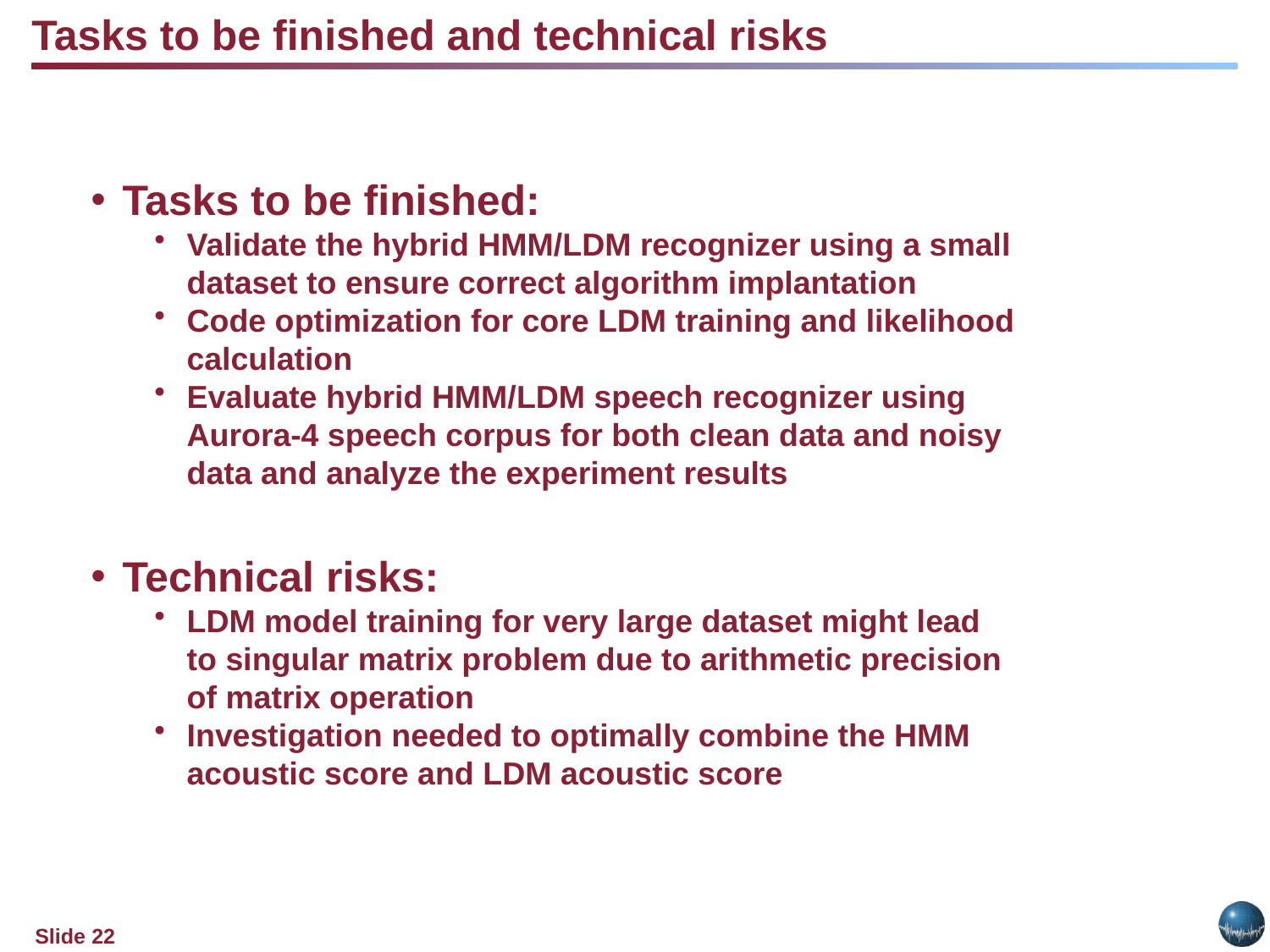

Tasks to be finished and technical risks
Tasks to be finished:
Validate the hybrid HMM/LDM recognizer using a small dataset to ensure correct algorithm implantation
Code optimization for core LDM training and likelihood calculation
Evaluate hybrid HMM/LDM speech recognizer using Aurora-4 speech corpus for both clean data and noisy data and analyze the experiment results

Technical risks:
LDM model training for very large dataset might lead to singular matrix problem due to arithmetic precision of matrix operation
Investigation needed to optimally combine the HMM acoustic score and LDM acoustic score